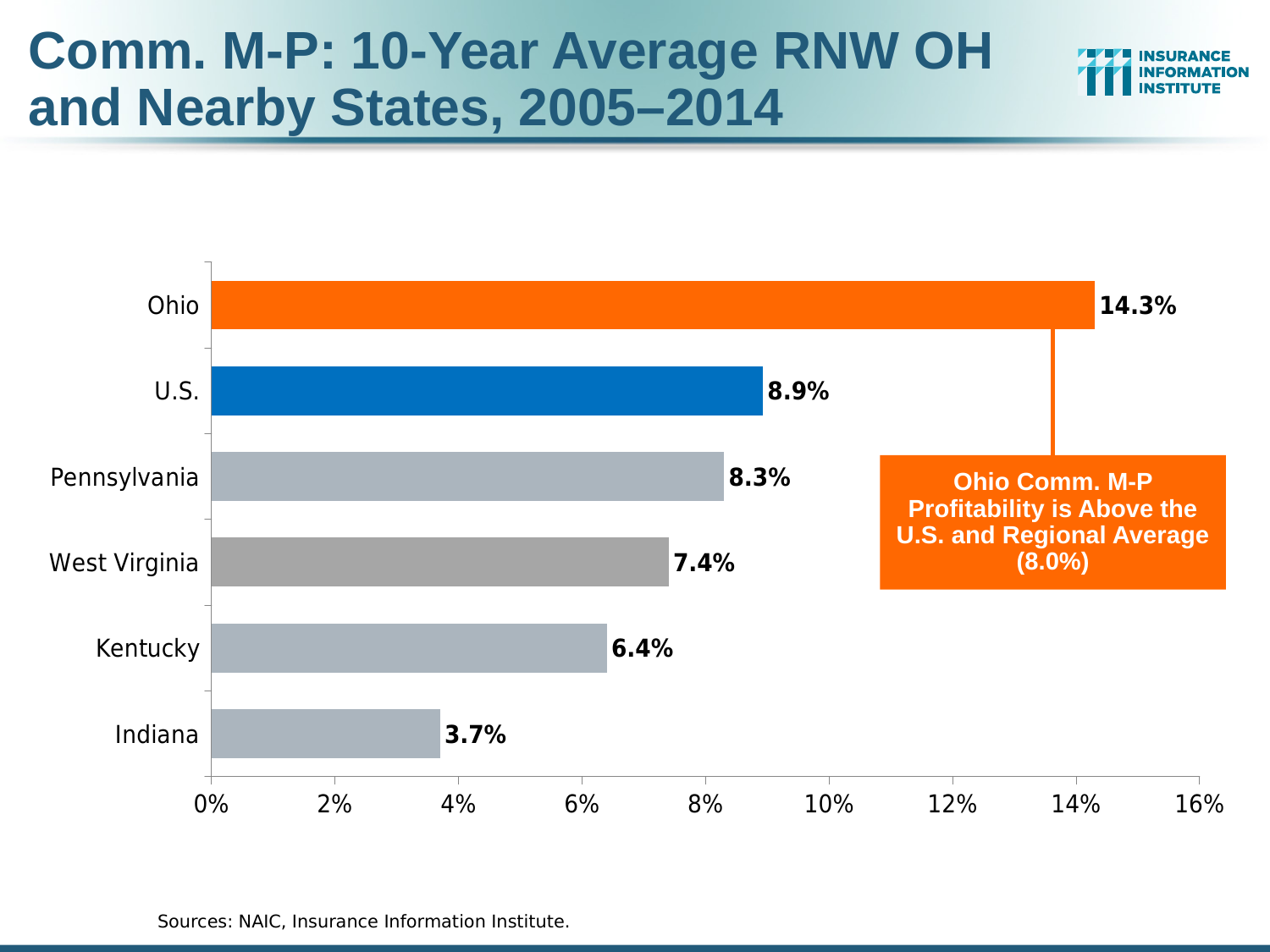

# Comm. M-P: 10-Year Average RNW OH and Nearby States, 2005–2014

### Chart

| Category | Series 1 |
|---|---|
| Indiana | 0.037 |
| Kentucky | 0.064 |
| West Virginia | 0.074 |
| Pennsylvania | 0.083 |
| U.S. | 0.0893 |
| Ohio | 0.143 |
Ohio Comm. M-P Profitability is Above the U.S. and Regional Average (8.0%)
Sources: NAIC, Insurance Information Institute.